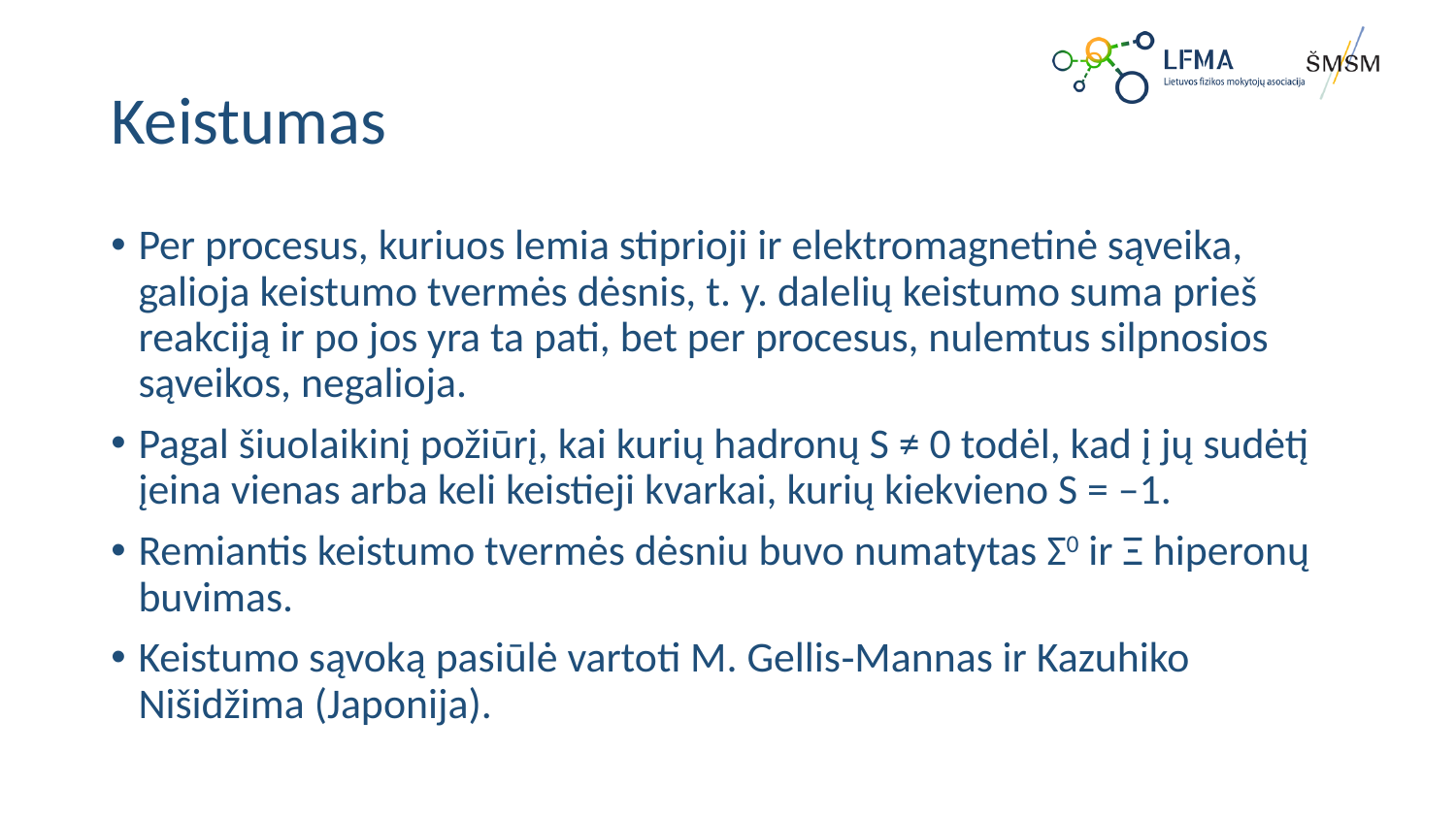

# Keistumas
Per procesus, kuriuos lemia stiprioji ir elektromagnetinė sąveika, galioja keistumo tvermės dėsnis, t. y. dalelių keistumo suma prieš reakciją ir po jos yra ta pati, bet per procesus, nulemtus silpnosios sąveikos, negalioja.
Pagal šiuolaikinį požiūrį, kai kurių hadronų S ≠ 0 todėl, kad į jų sudėtį įeina vienas arba keli keistieji kvarkai, kurių kiekvieno S = –1.
Remiantis keistumo tvermės dėsniu buvo numatytas Σ0 ir Ξ hiperonų buvimas.
Keistumo sąvoką pasiūlė vartoti M. Gellis‑Mannas ir Kazuhiko Nišidžima (Japonija).